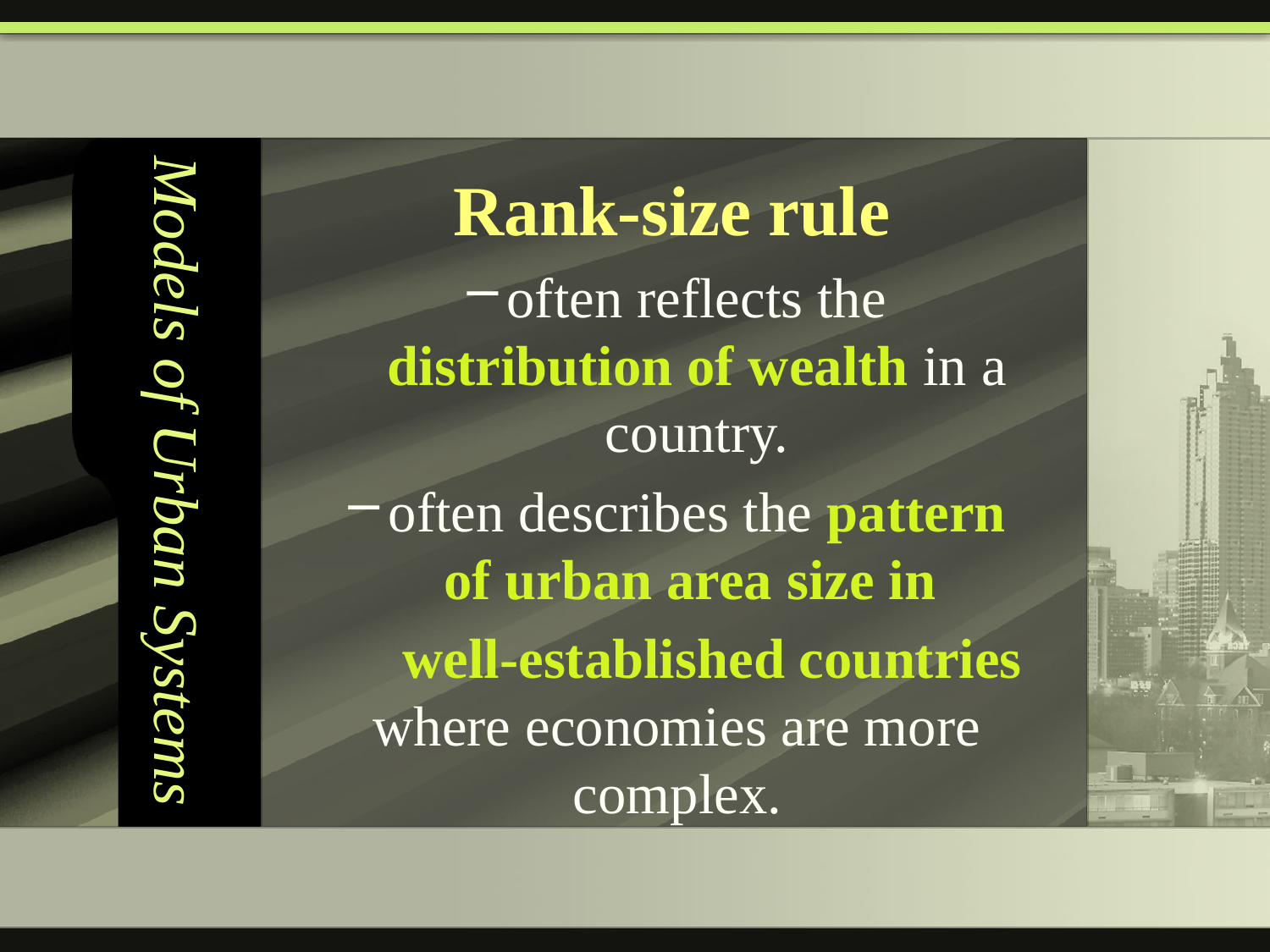

# Models of Urban Systems
   Rank-size rule
often reflects the distribution of wealth in a country.
often describes the pattern of urban area size in
     well-established countries where economies are more complex.